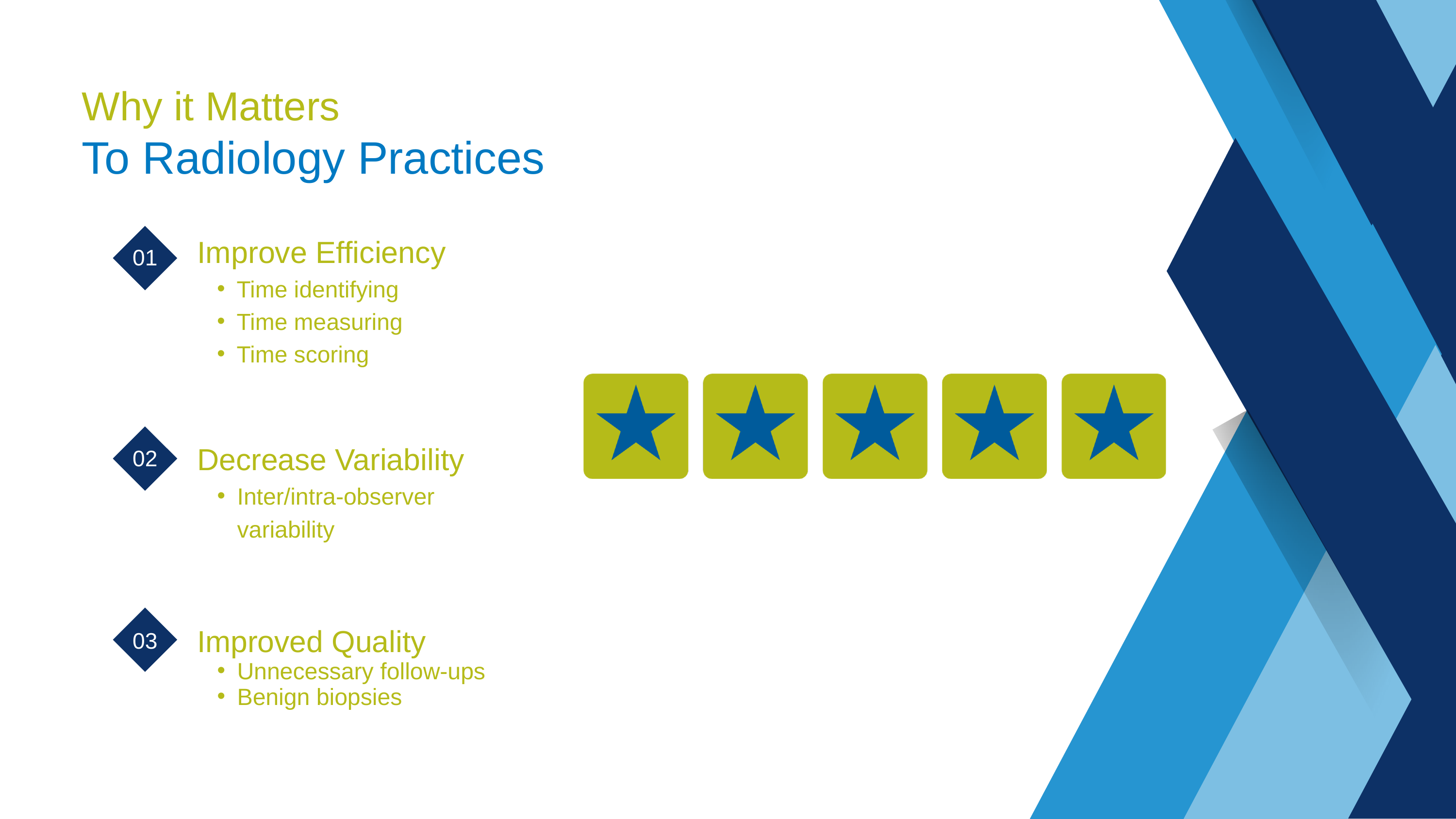

Why it Matters

To Radiology Practices

01
Improve Efficiency
Time identifying
Time measuring
Time scoring

02
Decrease Variability
Inter/intra-observer variability

03
Improved Quality
Unnecessary follow-ups
Benign biopsies